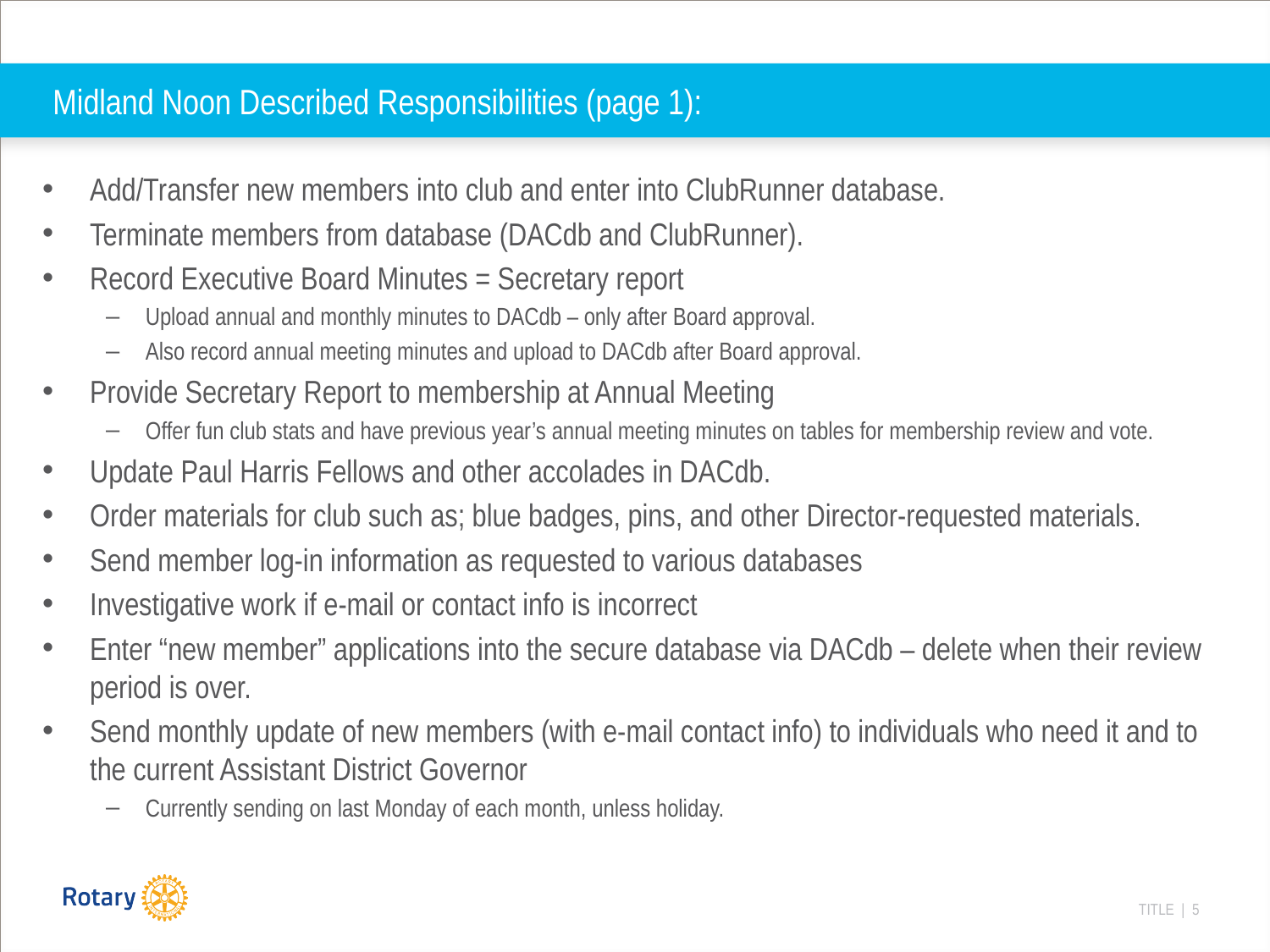

# Midland Noon Described Responsibilities (page 1):
Add/Transfer new members into club and enter into ClubRunner database.
Terminate members from database (DACdb and ClubRunner).
Record Executive Board Minutes = Secretary report
Upload annual and monthly minutes to DACdb – only after Board approval.
Also record annual meeting minutes and upload to DACdb after Board approval.
Provide Secretary Report to membership at Annual Meeting
Offer fun club stats and have previous year’s annual meeting minutes on tables for membership review and vote.
Update Paul Harris Fellows and other accolades in DACdb.
Order materials for club such as; blue badges, pins, and other Director-requested materials.
Send member log-in information as requested to various databases
Investigative work if e-mail or contact info is incorrect
Enter “new member” applications into the secure database via DACdb – delete when their review period is over.
Send monthly update of new members (with e-mail contact info) to individuals who need it and to the current Assistant District Governor
Currently sending on last Monday of each month, unless holiday.